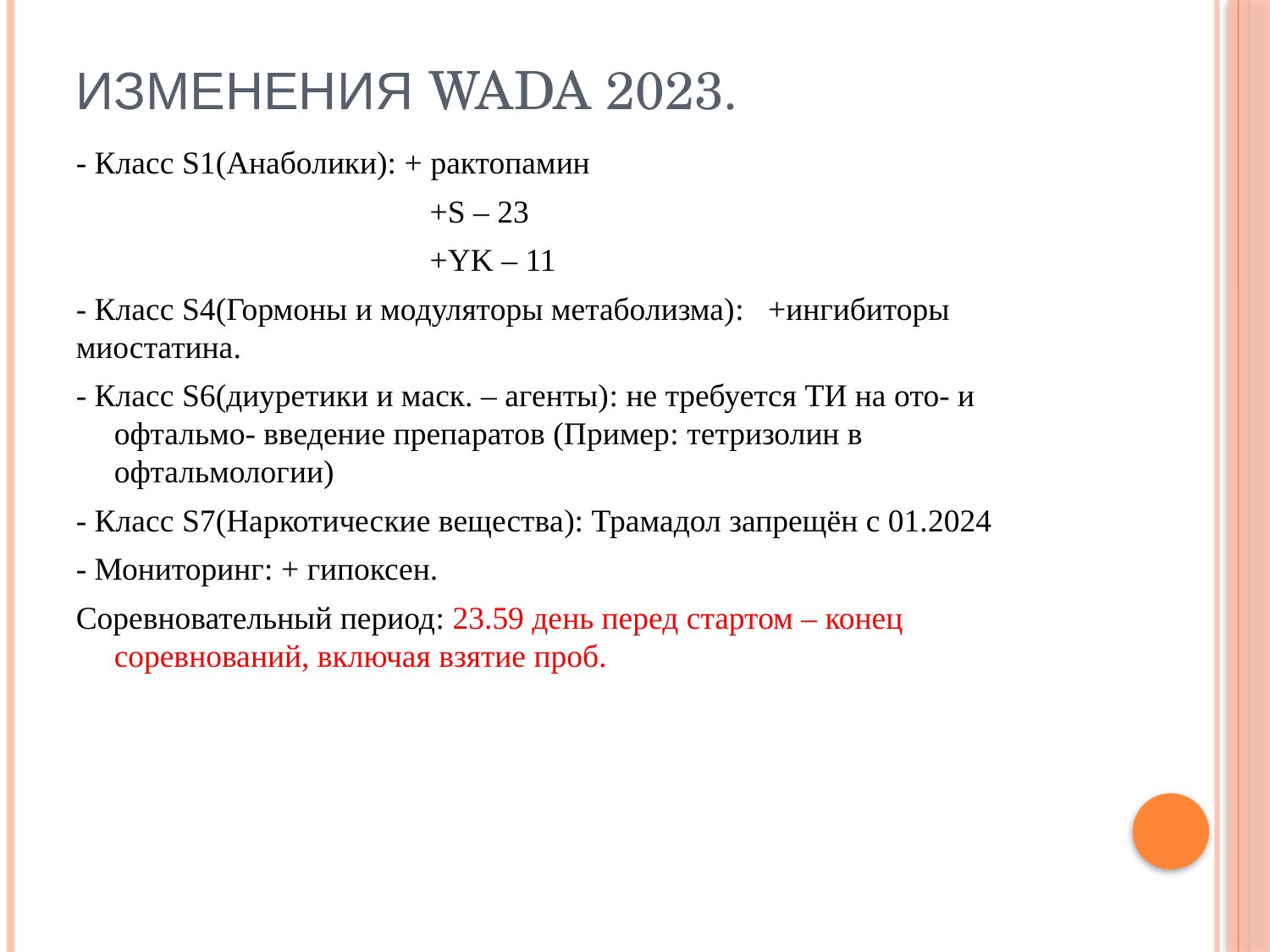

# Изменения WADA 2023.
- Класс S1(Анаболики): + рактопамин
                                            +S – 23
                                            +YK – 11
- Класс S4(Гормоны и модуляторы метаболизма):   +ингибиторы миостатина.
- Класс S6(диуретики и маск. – агенты): не требуется ТИ на ото- и офтальмо- введение препаратов (Пример: тетризолин в офтальмологии)
- Класс S7(Наркотические вещества): Трамадол запрещён с 01.2024
- Мониторинг: + гипоксен.
Соревновательный период: 23.59 день перед стартом – конец соревнований, включая взятие проб.